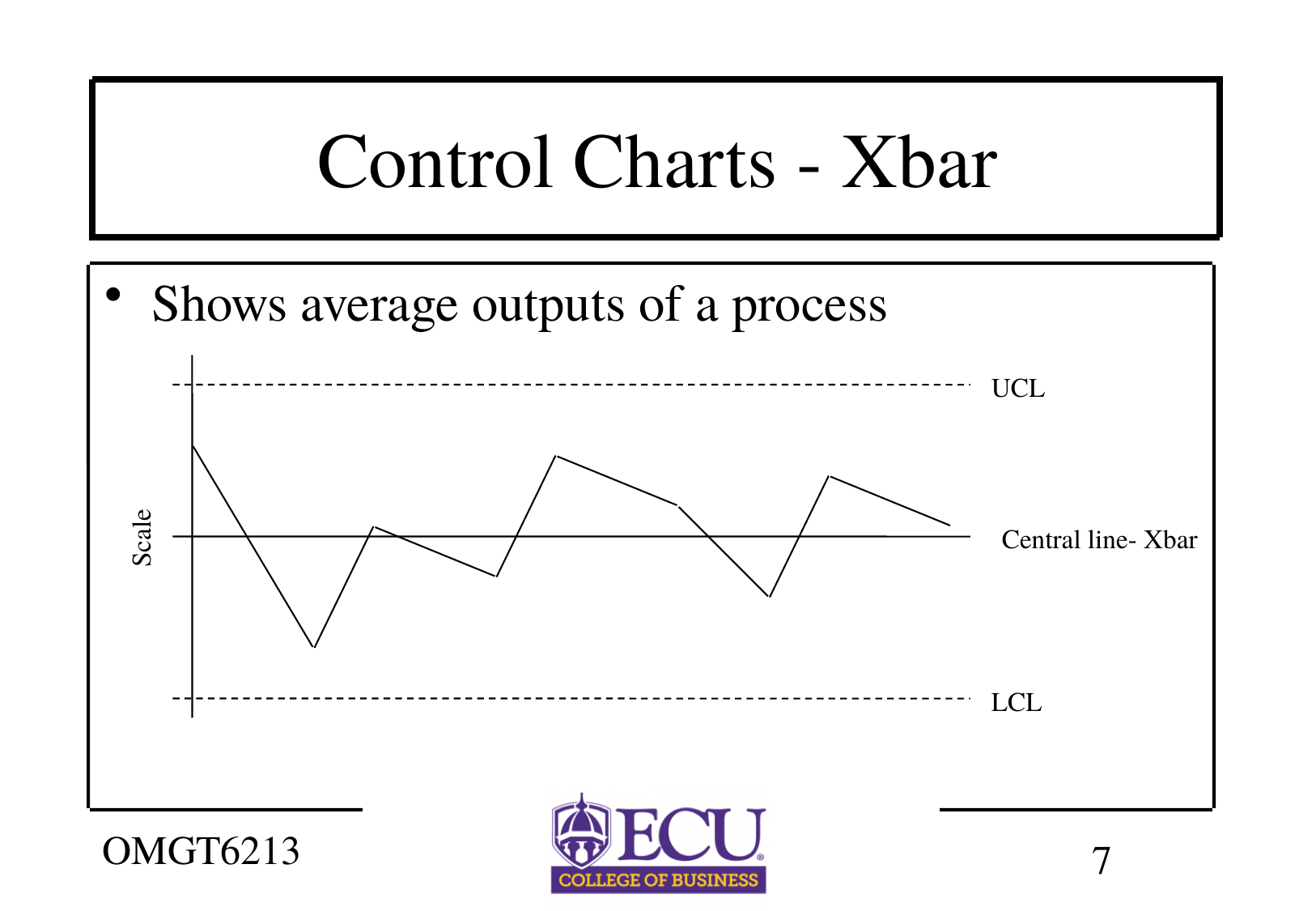

# Control Charts - Xbar
Shows average outputs of a process

UCL

Scale
Central line- Xbar

LCL